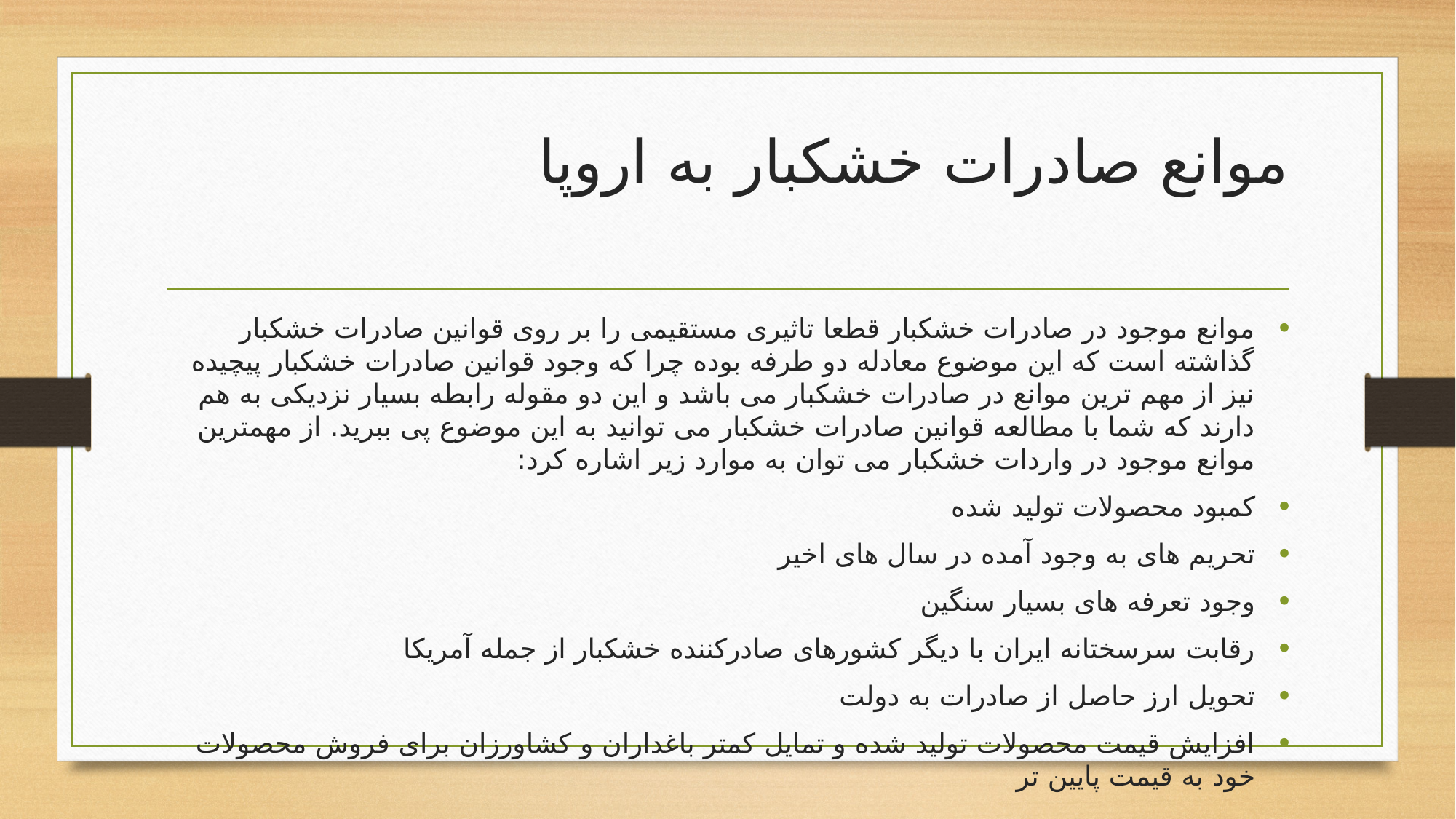

# موانع صادرات خشکبار به اروپا
موانع موجود در صادرات خشکبار قطعا تاثیری مستقیمی را بر روی قوانین صادرات خشکبار گذاشته است که این موضوع معادله دو طرفه بوده چرا که وجود قوانین صادرات خشکبار پیچیده نیز از مهم ترین موانع در صادرات خشکبار می باشد و این دو مقوله رابطه بسیار نزدیکی به هم دارند که شما با مطالعه قوانین صادرات خشکبار می توانید به این موضوع پی ببرید. از مهمترین موانع موجود در واردات خشکبار می توان به موارد زیر اشاره کرد:
کمبود محصولات تولید شده
تحریم های به وجود آمده در سال های اخیر
وجود تعرفه های بسیار سنگین
رقابت سرسختانه ایران با دیگر کشورهای صادرکننده خشکبار از جمله آمریکا
تحویل ارز حاصل از صادرات به دولت
افزایش قیمت محصولات تولید شده و تمایل کمتر باغداران و کشاورزان برای فروش محصولات خود به قیمت پایین تر